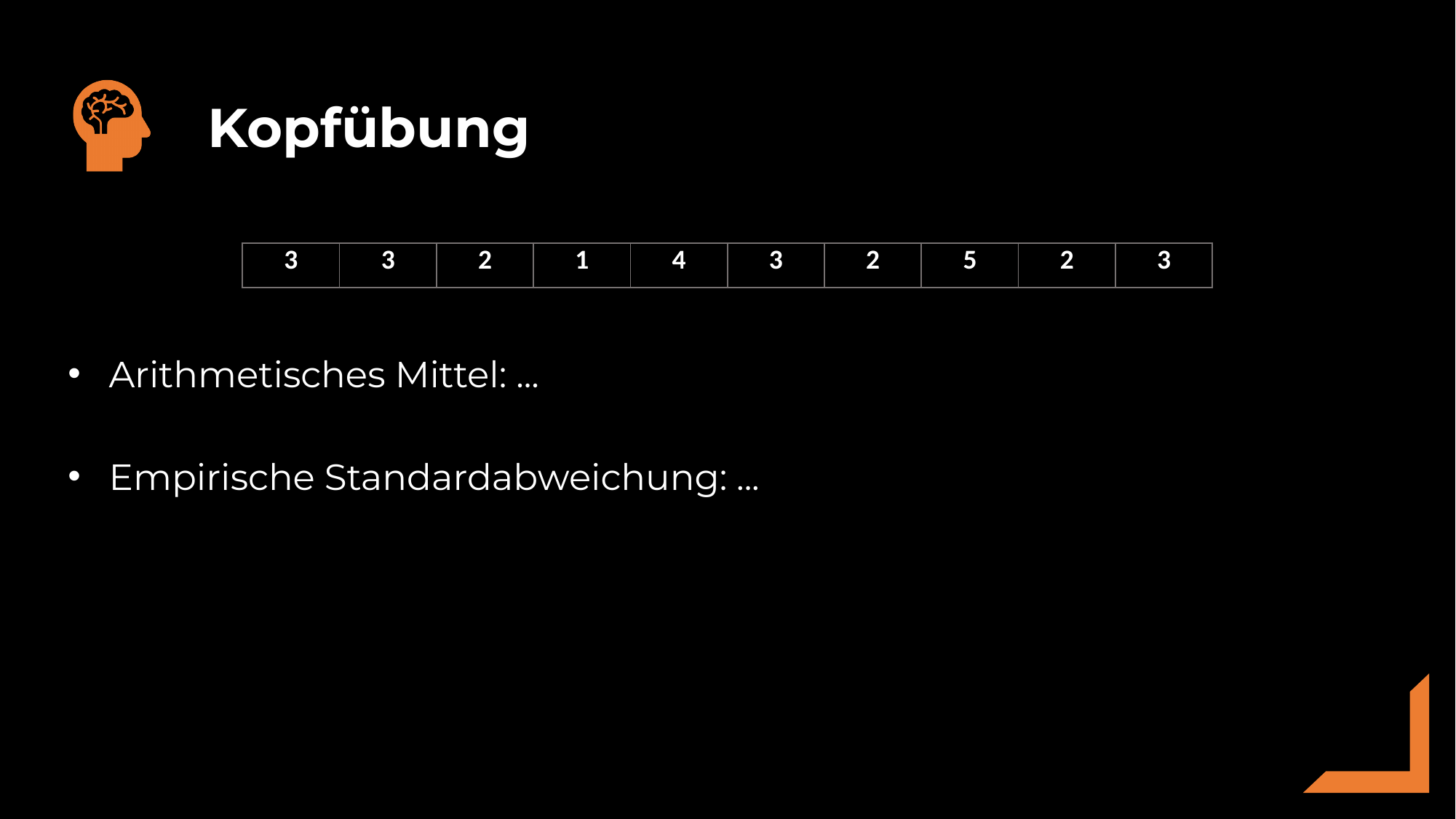

Arithmetisches Mittel: ...
Empirische Standardabweichung: ...
| 3 | 3 | 2 | 1 | 4 | 3 | 2 | 5 | 2 | 3 |
| --- | --- | --- | --- | --- | --- | --- | --- | --- | --- |